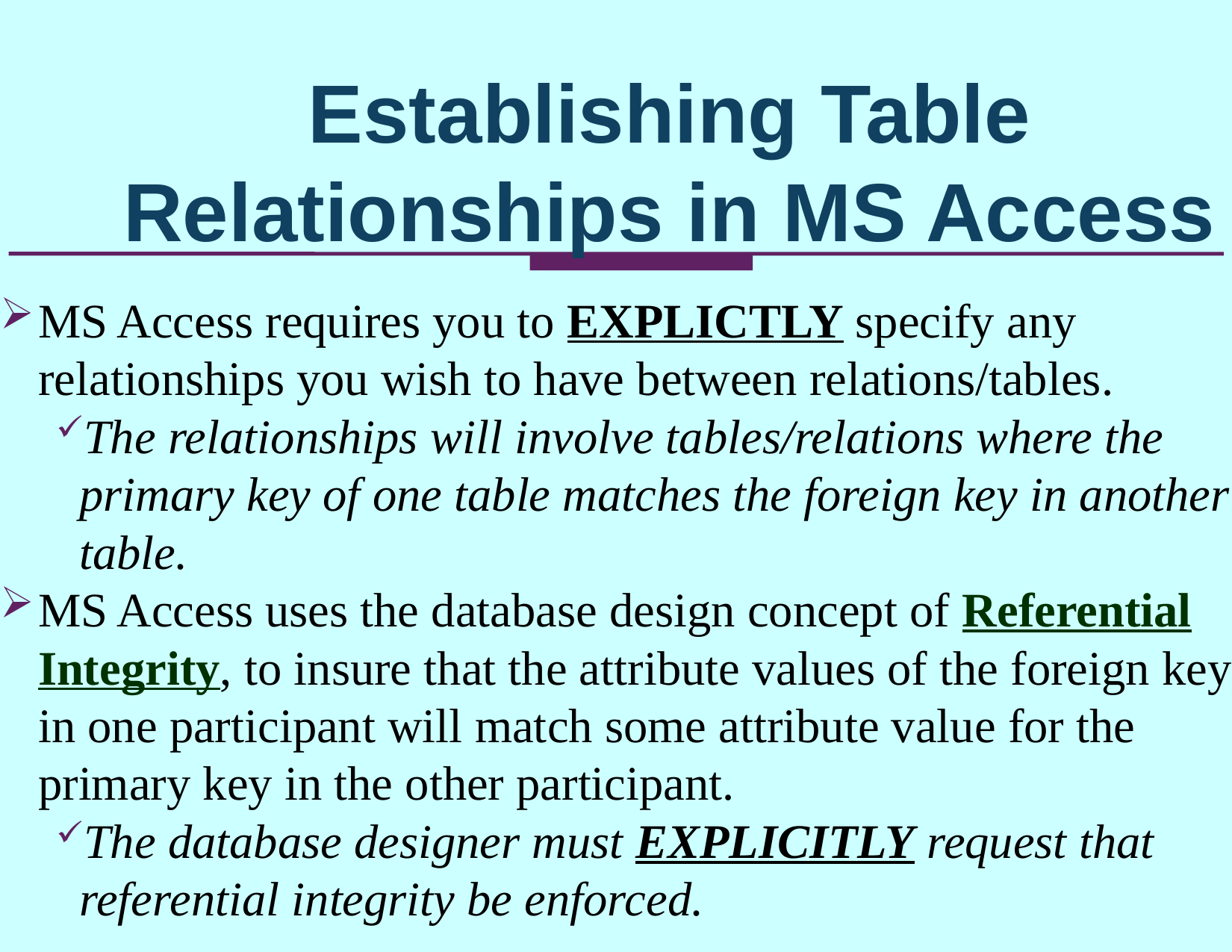

Establishing Table Relationships in MS Access

MS Access requires you to EXPLICTLY specify any relationships you wish to have between relations/tables.
The relationships will involve tables/relations where the primary key of one table matches the foreign key in another table.
MS Access uses the database design concept of Referential Integrity, to insure that the attribute values of the foreign key in one participant will match some attribute value for the primary key in the other participant.
The database designer must EXPLICITLY request that referential integrity be enforced.